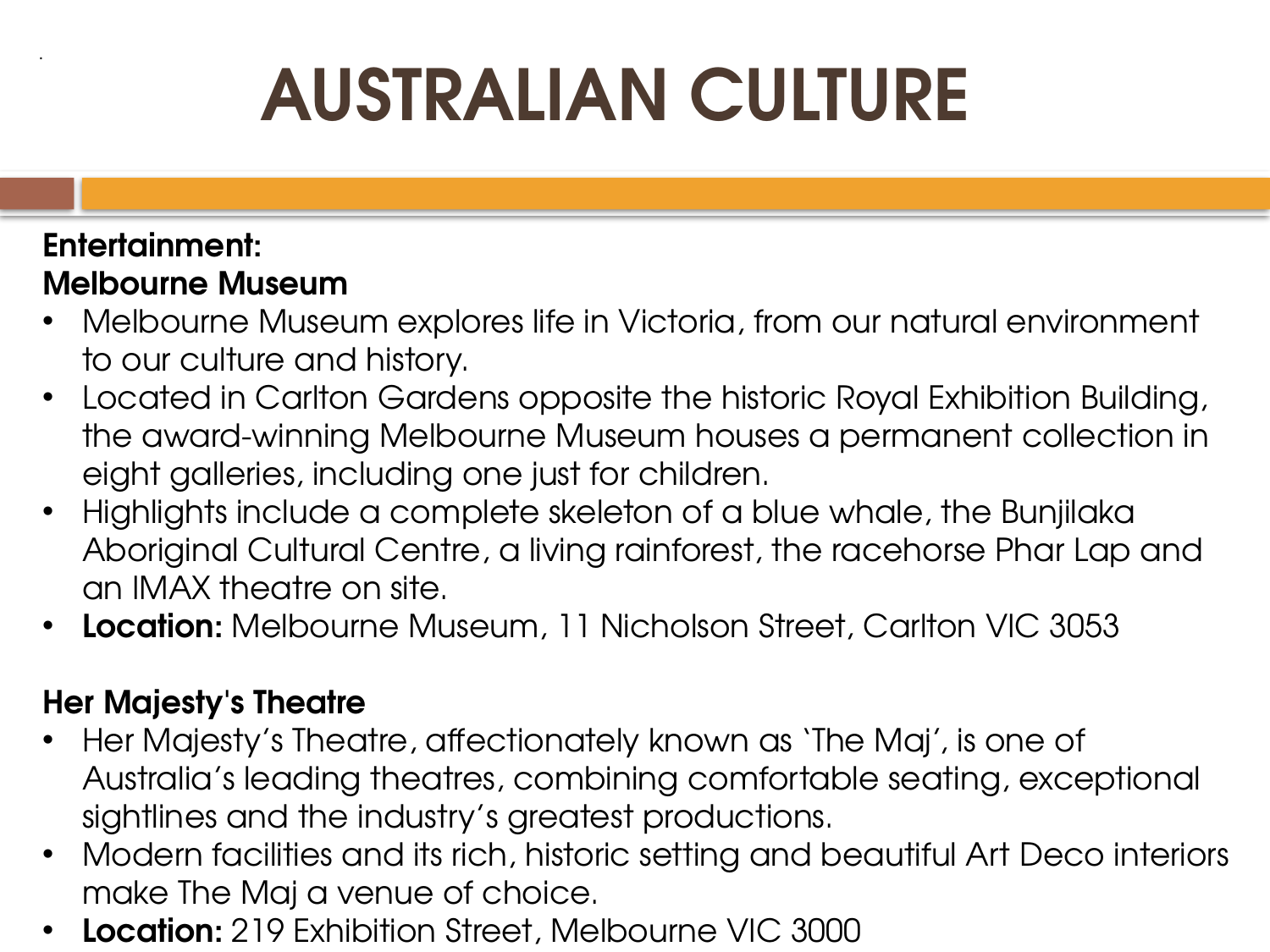

# AUSTRALIAN CULTURE
 .
Entertainment:
Melbourne Museum
Melbourne Museum explores life in Victoria, from our natural environment to our culture and history.
Located in Carlton Gardens opposite the historic Royal Exhibition Building, the award-winning Melbourne Museum houses a permanent collection in eight galleries, including one just for children.
Highlights include a complete skeleton of a blue whale, the Bunjilaka Aboriginal Cultural Centre, a living rainforest, the racehorse Phar Lap and an IMAX theatre on site.
Location: Melbourne Museum, 11 Nicholson Street, Carlton VIC 3053

Her Majesty's Theatre
Her Majesty’s Theatre, affectionately known as ‘The Maj’, is one of Australia’s leading theatres, combining comfortable seating, exceptional sightlines and the industry’s greatest productions.
Modern facilities and its rich, historic setting and beautiful Art Deco interiors make The Maj a venue of choice.
Location: 219 Exhibition Street, Melbourne VIC 3000